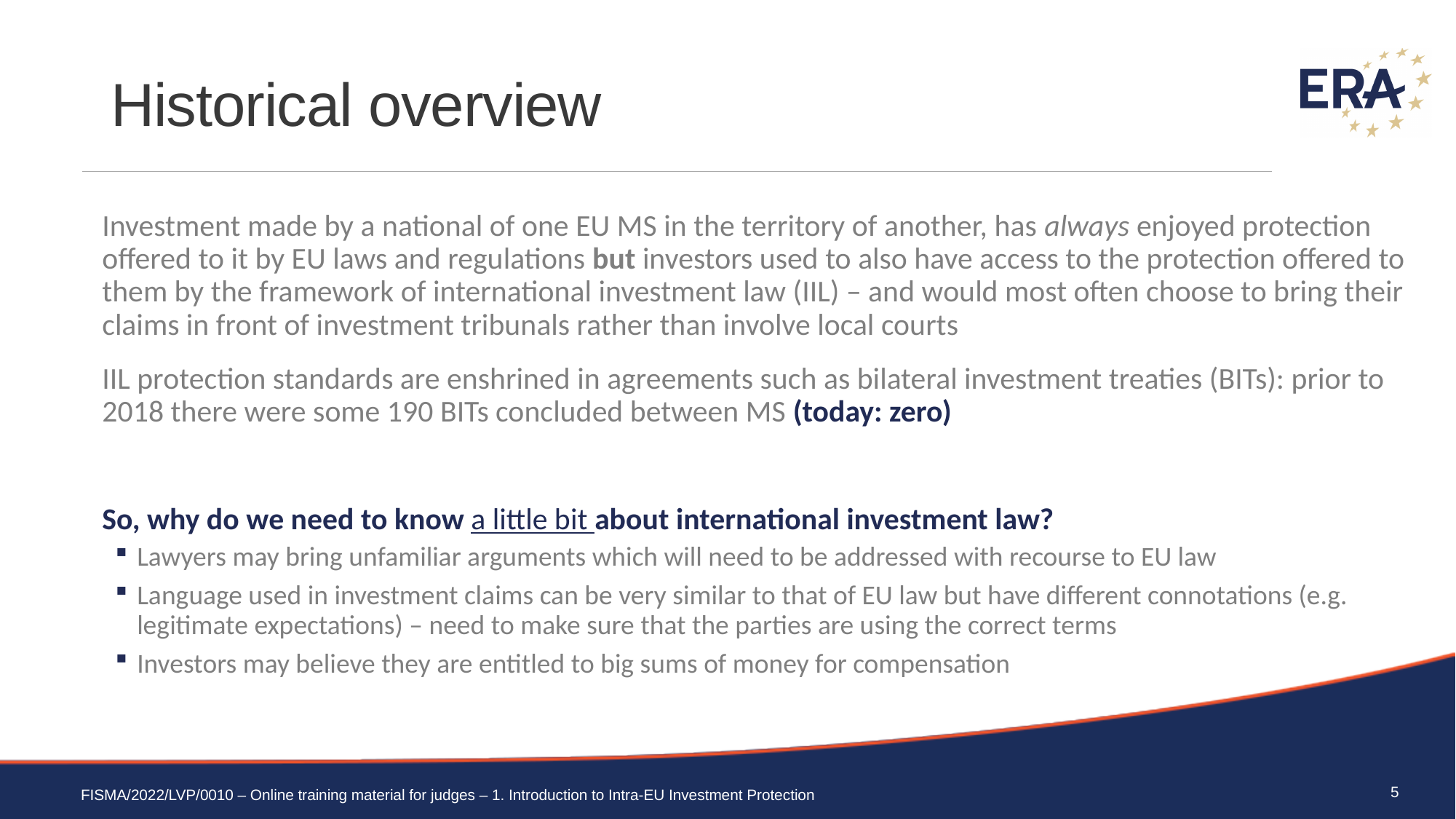

# Historical overview
Investment made by a national of one EU MS in the territory of another, has always enjoyed protection offered to it by EU laws and regulations but investors used to also have access to the protection offered to them by the framework of international investment law (IIL) – and would most often choose to bring their claims in front of investment tribunals rather than involve local courts
IIL protection standards are enshrined in agreements such as bilateral investment treaties (BITs): prior to 2018 there were some 190 BITs concluded between MS (today: zero)

So, why do we need to know a little bit about international investment law?
Lawyers may bring unfamiliar arguments which will need to be addressed with recourse to EU law
Language used in investment claims can be very similar to that of EU law but have different connotations (e.g. legitimate expectations) – need to make sure that the parties are using the correct terms
Investors may believe they are entitled to big sums of money for compensation

5
FISMA/2022/LVP/0010 – Online training material for judges – 1. Introduction to Intra-EU Investment Protection